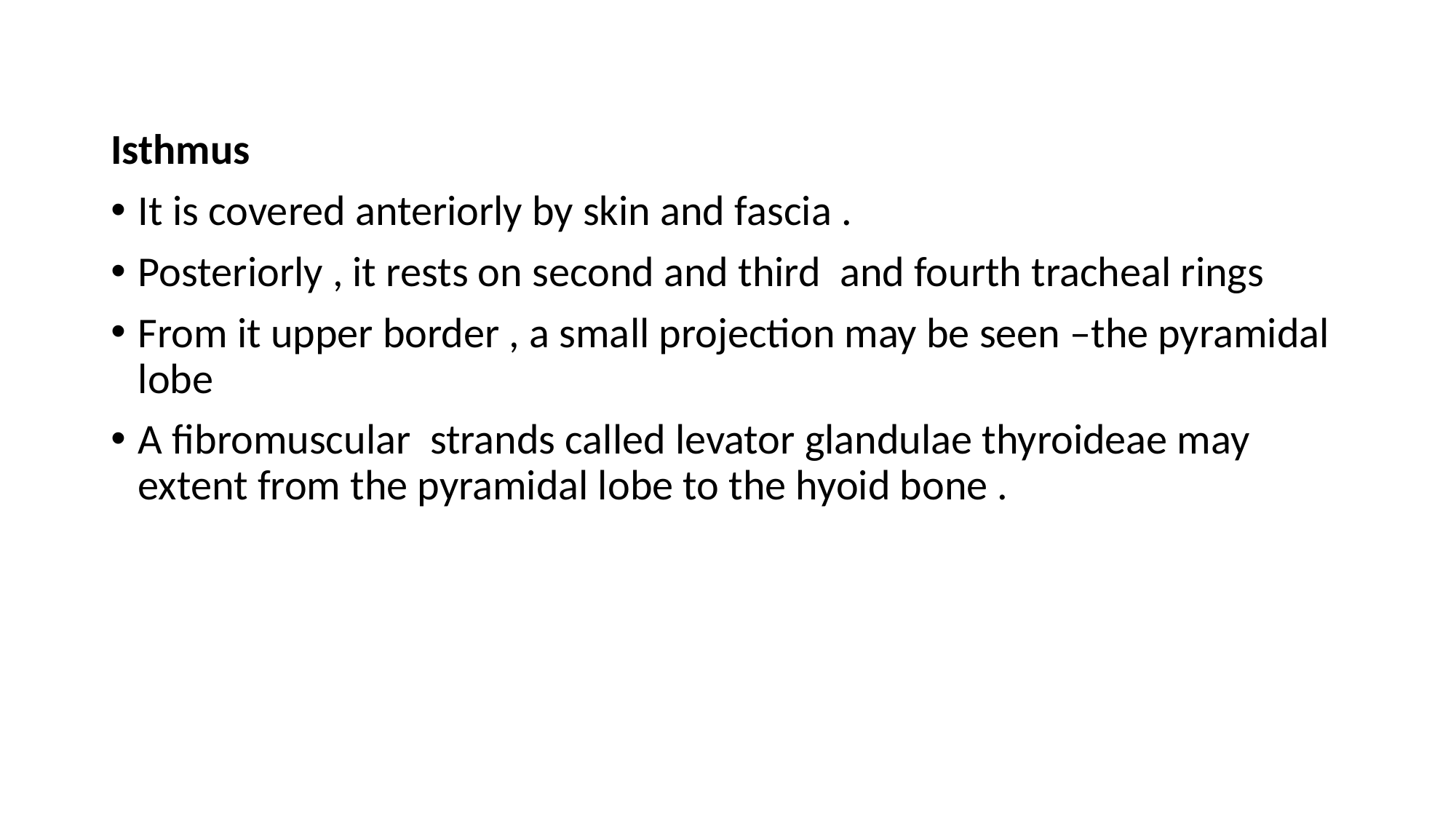

Isthmus
It is covered anteriorly by skin and fascia .
Posteriorly , it rests on second and third  and fourth tracheal rings
From it upper border , a small projection may be seen –the pyramidal lobe
A fibromuscular  strands called levator glandulae thyroideae may extent from the pyramidal lobe to the hyoid bone .